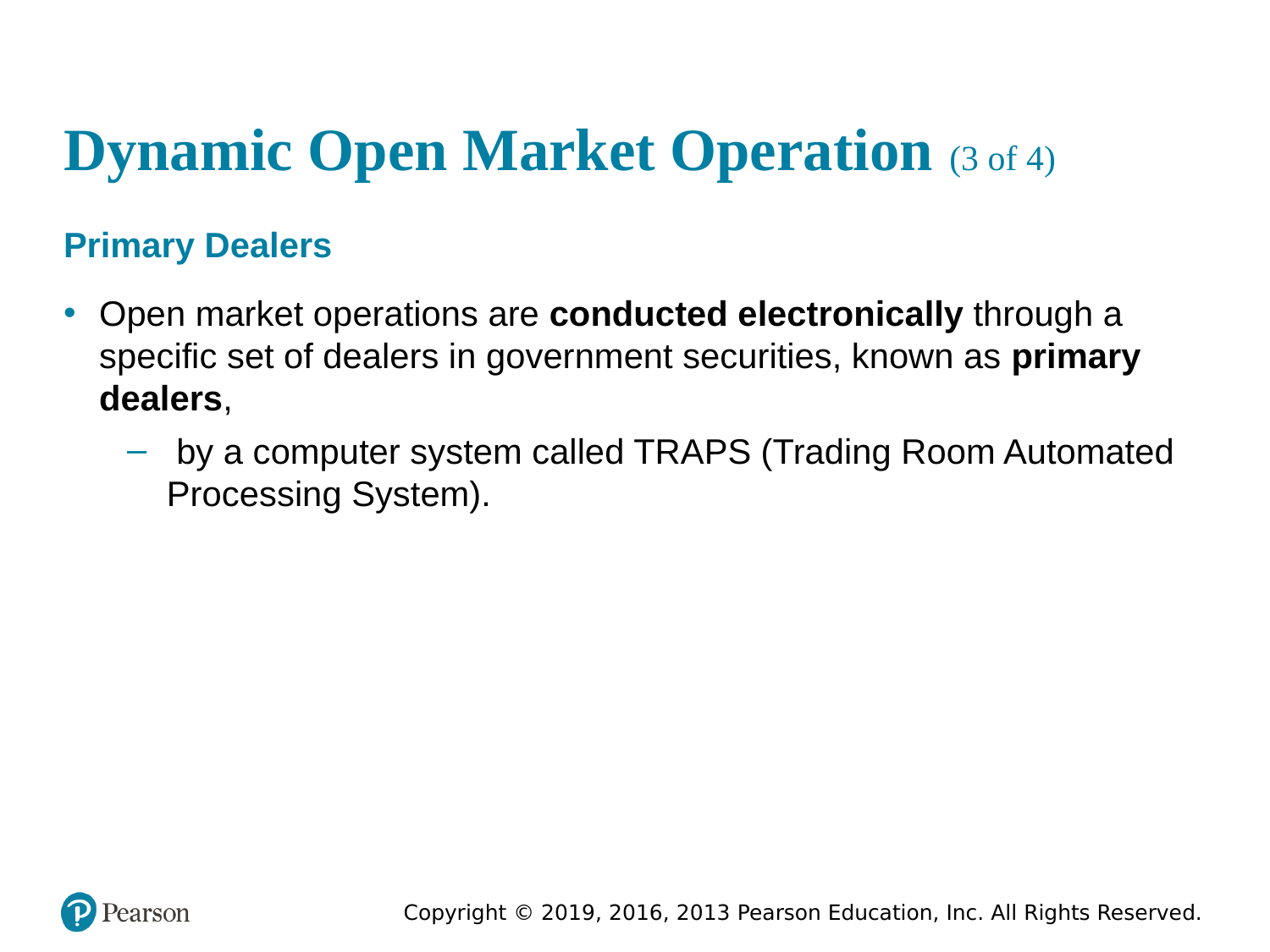

# Dynamic Open Market Operation (3 of 4)
Primary Dealers
Open market operations are conducted electronically through a specific set of dealers in government securities, known as primary dealers,
 by a computer system called TRAPS (Trading Room Automated Processing System).